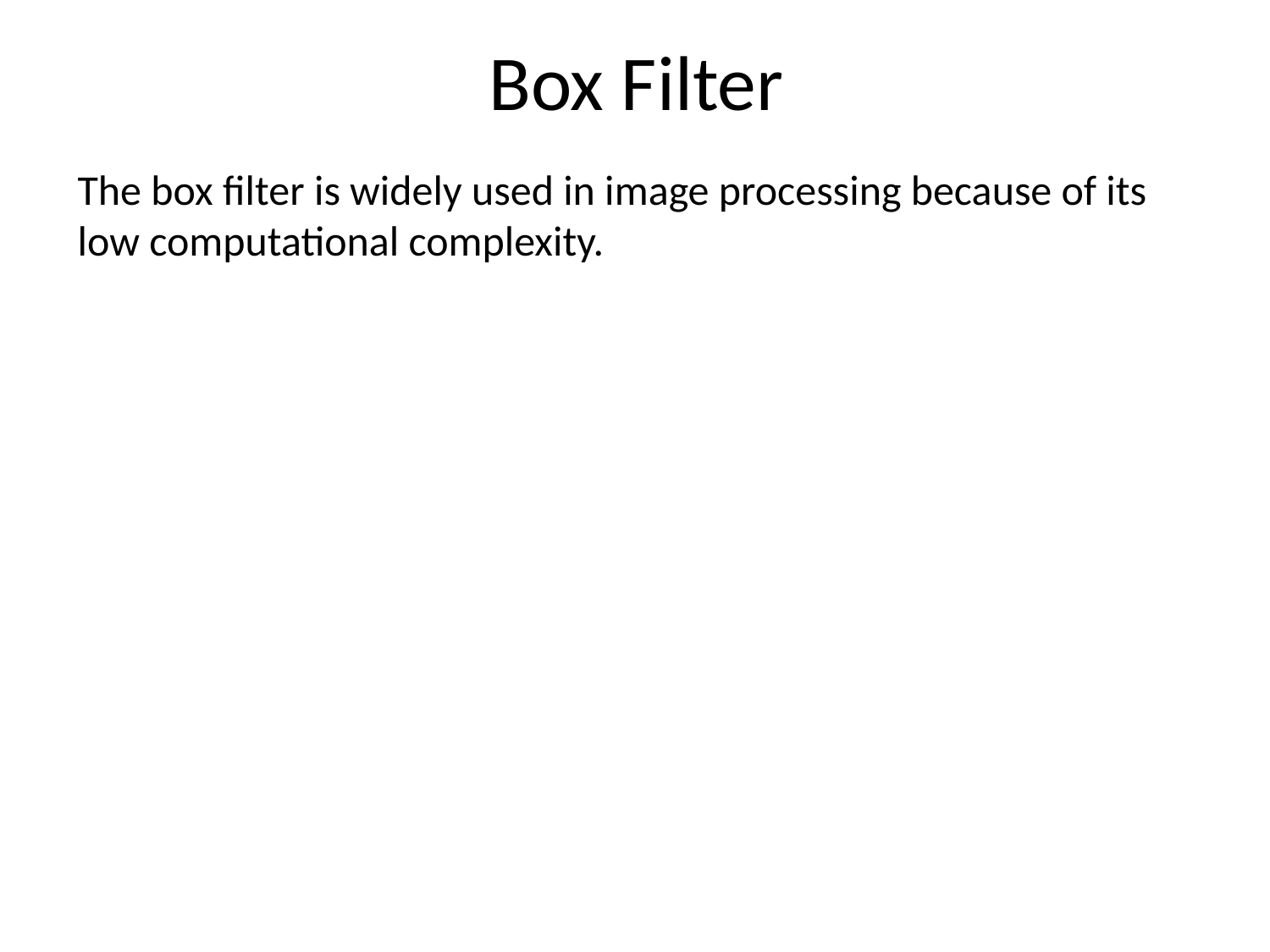

# Box Filter
The box filter is widely used in image processing because of its low computational complexity.